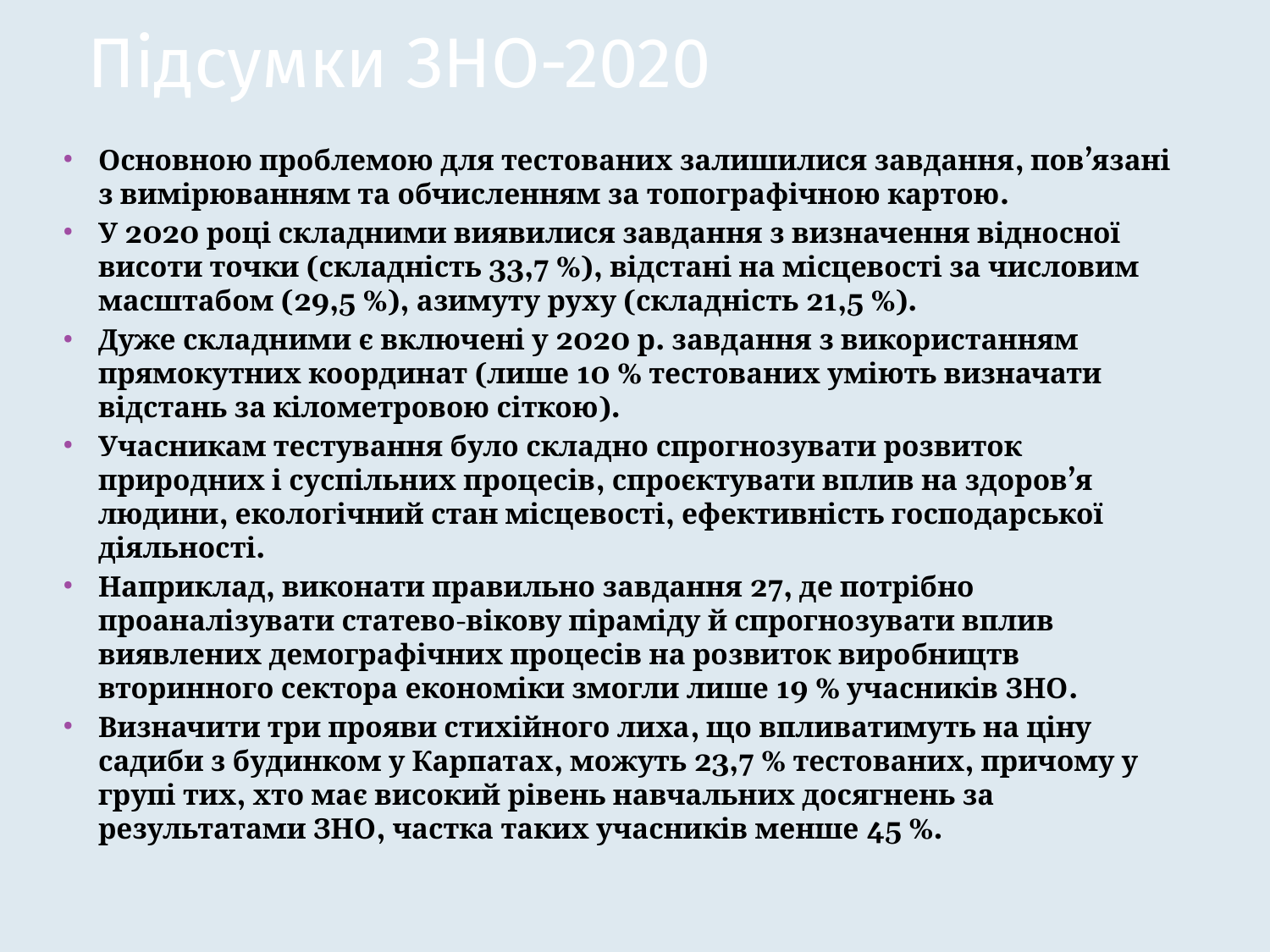

# Підсумки ЗНО-2020
Основною проблемою для тестованих залишилися завдання, пов’язані з вимірюванням та обчисленням за топографічною картою.
У 2020 році складними виявилися завдання з визначення відносної висоти точки (складність 33,7 %), відстані на місцевості за числовим масштабом (29,5 %), азимуту руху (складність 21,5 %).
Дуже складними є включені у 2020 р. завдання з використанням прямокутних координат (лише 10 % тестованих уміють визначати відстань за кілометровою сіткою).
Учасникам тестування було складно спрогнозувати розвиток природних і суспільних процесів, спроєктувати вплив на здоров’я людини, екологічний стан місцевості, ефективність господарської діяльності.
Наприклад, виконати правильно завдання 27, де потрібно проаналізувати статево-вікову піраміду й спрогнозувати вплив виявлених демографічних процесів на розвиток виробництв вторинного сектора економіки змогли лише 19 % учасників ЗНО.
Визначити три прояви стихійного лиха, що впливатимуть на ціну садиби з будинком у Карпатах, можуть 23,7 % тестованих, причому у групі тих, хто має високий рівень навчальних досягнень за результатами ЗНО, частка таких учасників менше 45 %.